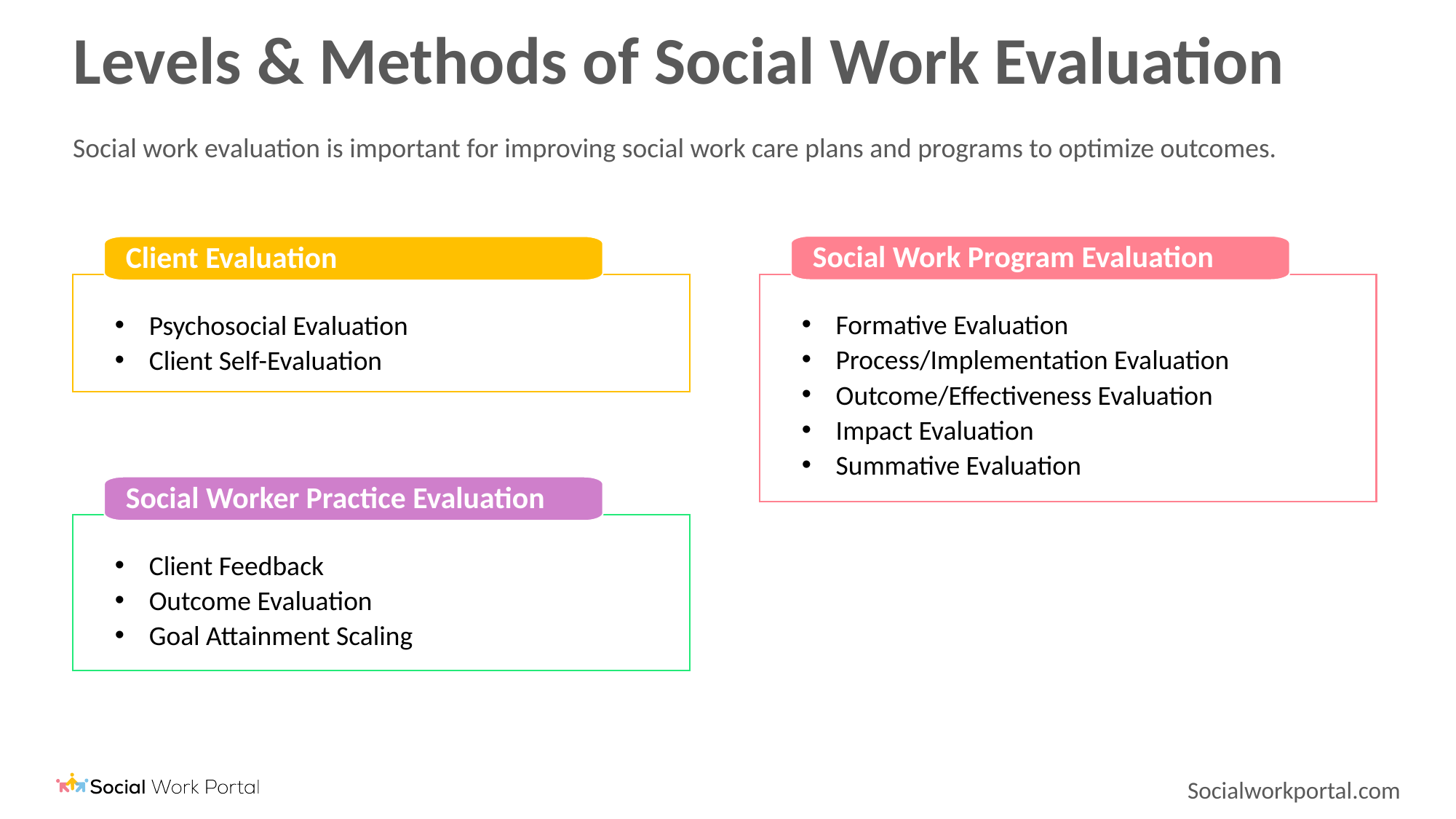

# Levels & Methods of Social Work Evaluation
Social work evaluation is important for improving social work care plans and programs to optimize outcomes.
Social Work Program Evaluation

Formative Evaluation
Process/Implementation Evaluation
Outcome/Effectiveness Evaluation
Impact Evaluation
Summative Evaluation
Client Evaluation

Psychosocial Evaluation
Client Self-Evaluation

Social Worker Practice Evaluation

Client Feedback
Outcome Evaluation
Goal Attainment Scaling